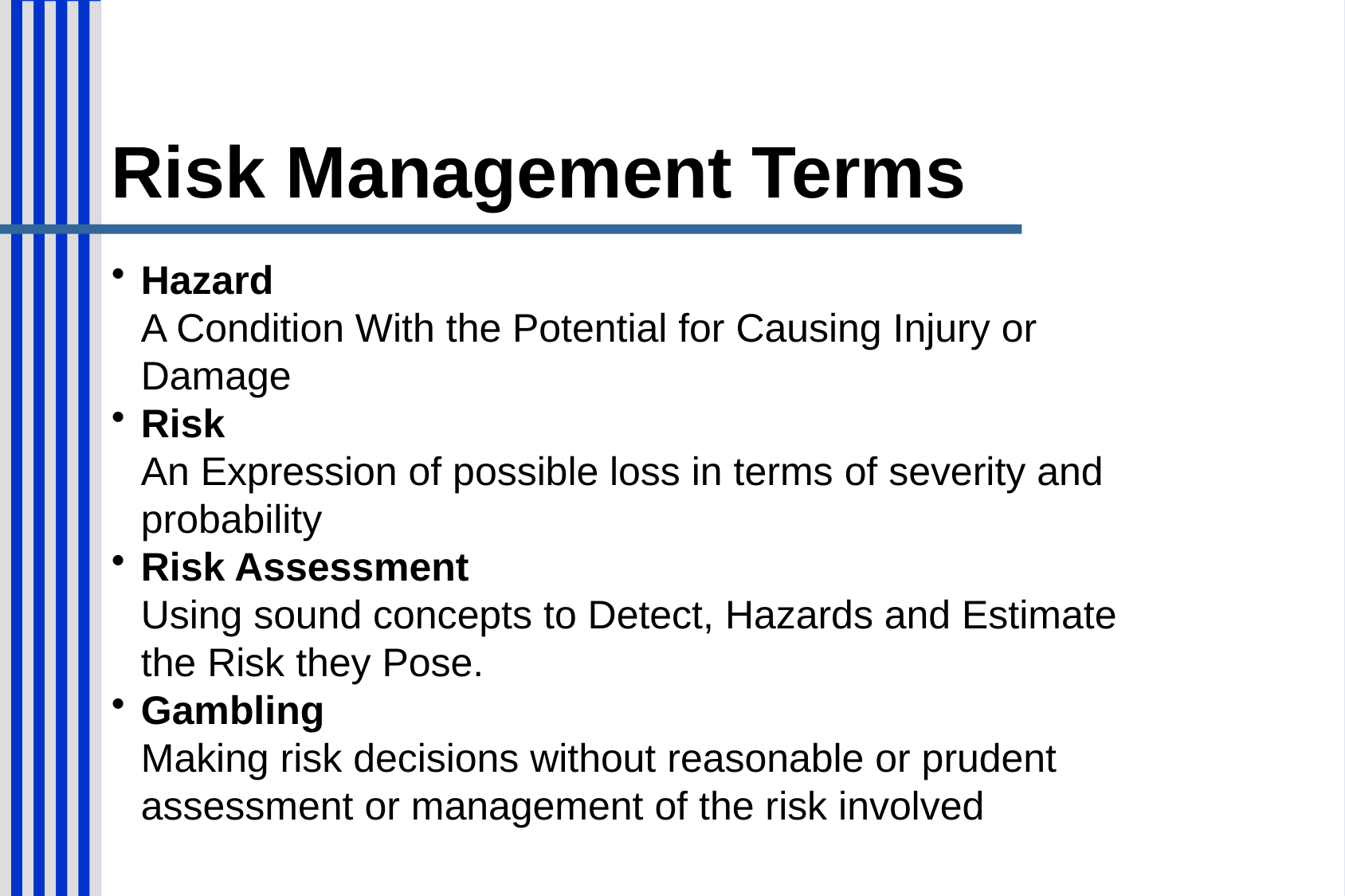

# Risk Management Terms
Hazard
	A Condition With the Potential for Causing Injury or Damage
Risk
	An Expression of possible loss in terms of severity and probability
Risk Assessment
	Using sound concepts to Detect, Hazards and Estimate the Risk they Pose.
Gambling
	Making risk decisions without reasonable or prudent assessment or management of the risk involved